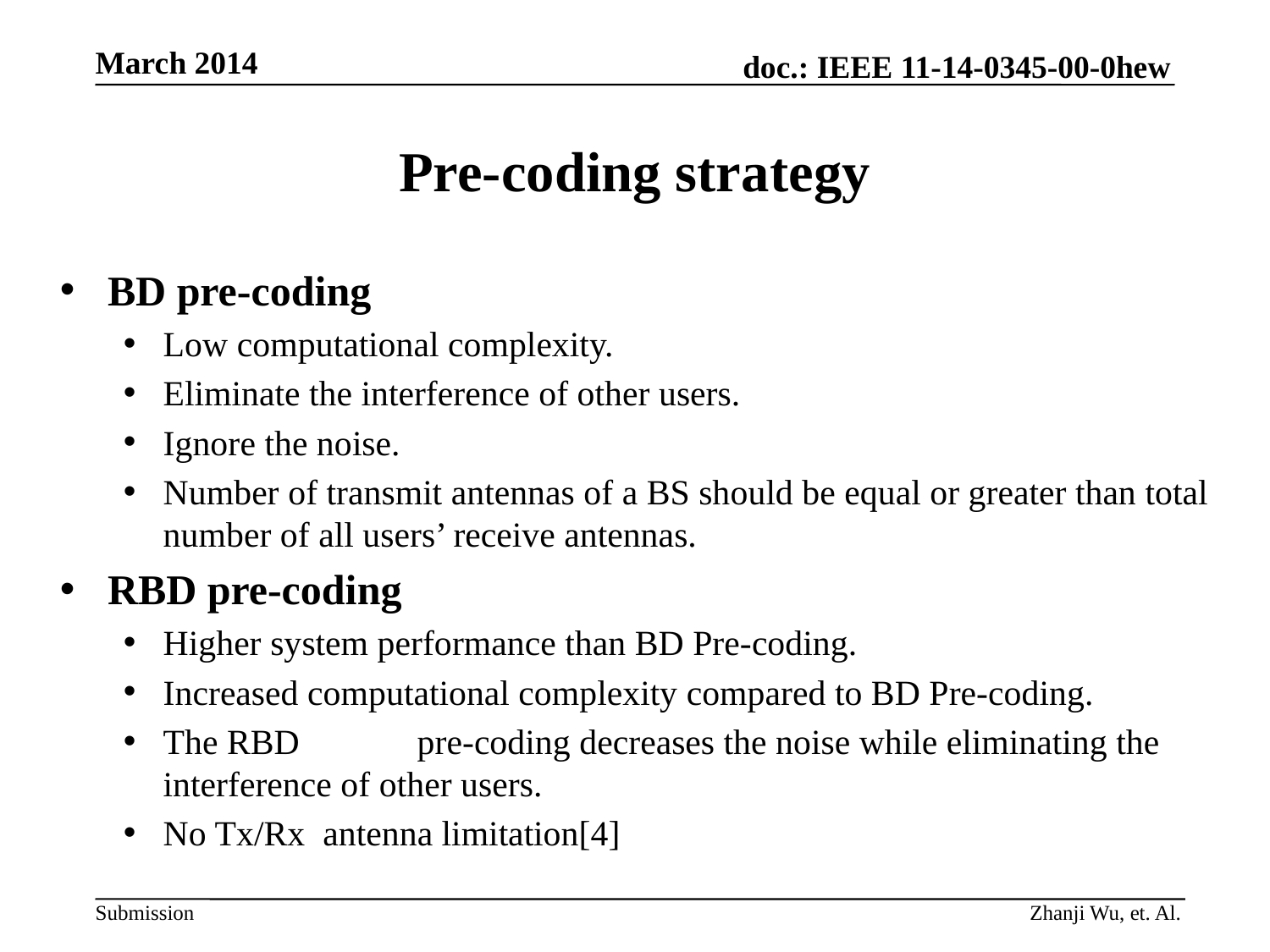

Pre-coding strategy
BD pre-coding
Low computational complexity.
Eliminate the interference of other users.
Ignore the noise.
Number of transmit antennas of a BS should be equal or greater than total number of all users’ receive antennas.
RBD pre-coding
Higher system performance than BD Pre-coding.
Increased computational complexity compared to BD Pre-coding.
The RBD 	pre-coding decreases the noise while eliminating the interference of other users.
No Tx/Rx  antenna limitation[4]

Zhanji Wu, et. Al.